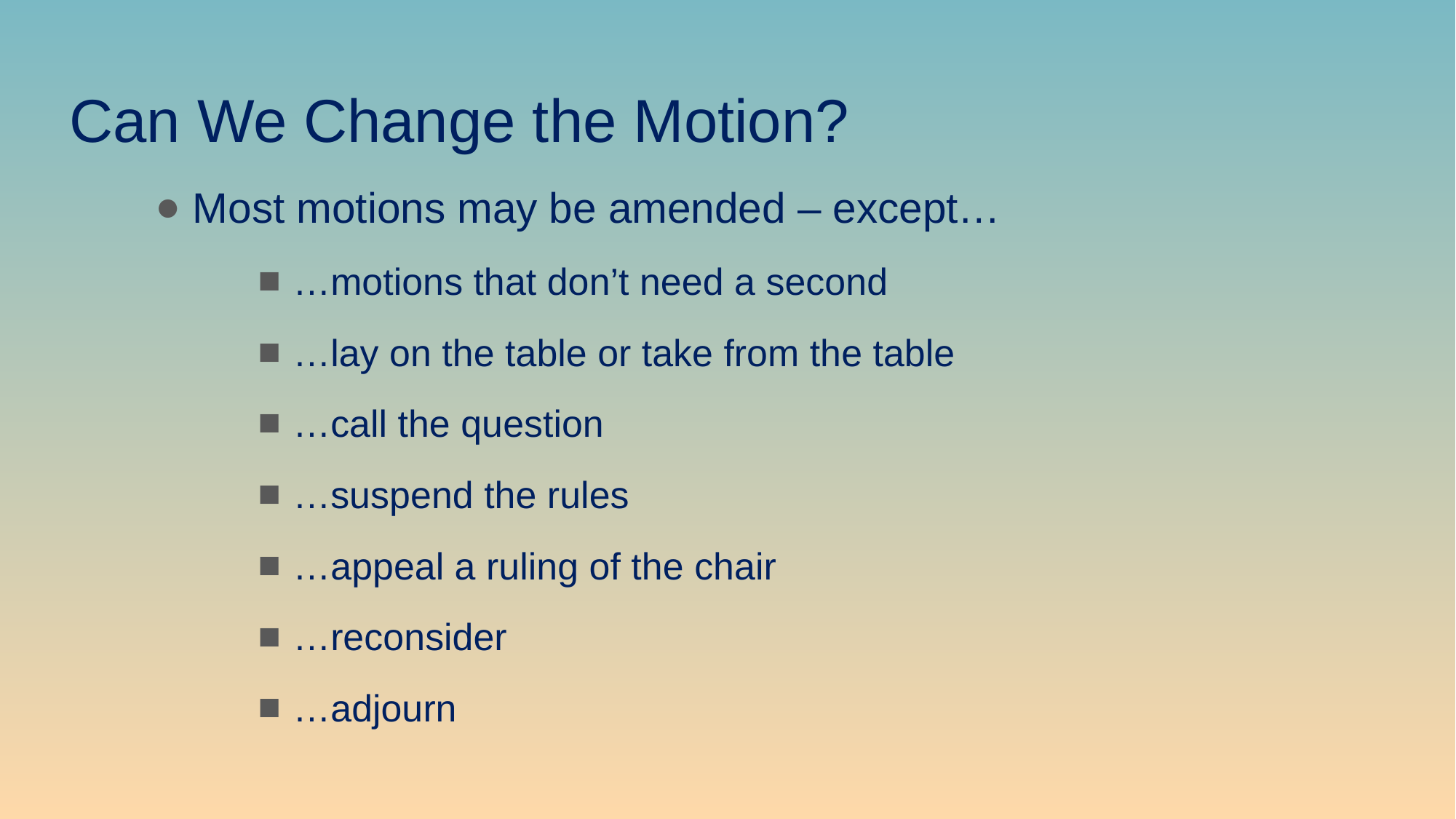

# Can We Change the Motion?
Most motions may be amended – except…
…motions that don’t need a second
…lay on the table or take from the table
…call the question
…suspend the rules
…appeal a ruling of the chair
…reconsider
…adjourn